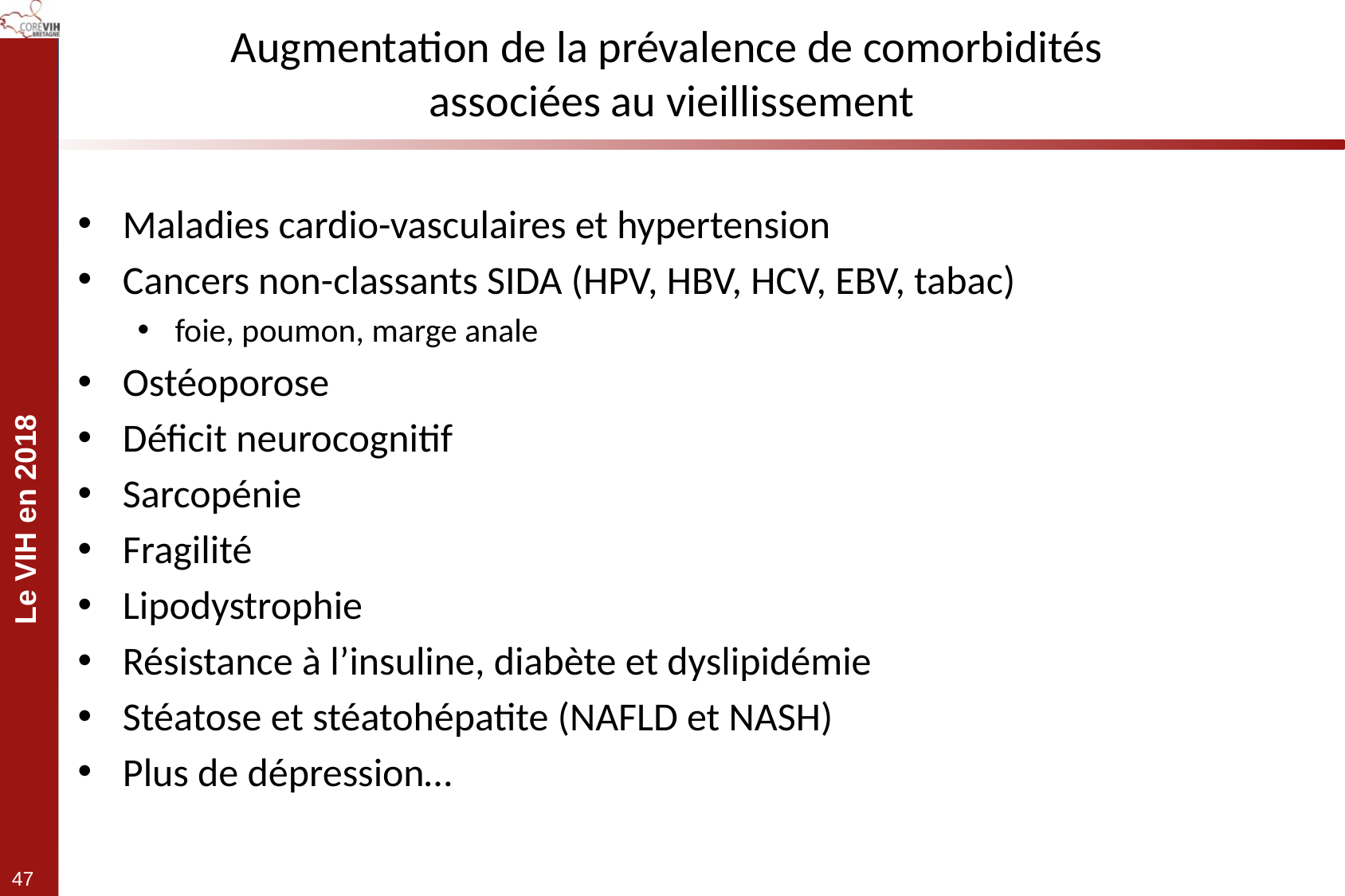

Augmentation de la prévalence de comorbidités
associées au vieillissement
Maladies cardio-vasculaires et hypertension
Cancers non-classants SIDA (HPV, HBV, HCV, EBV, tabac)
foie, poumon, marge anale
Ostéoporose
Déficit neurocognitif
Sarcopénie
Fragilité
Lipodystrophie
Résistance à l’insuline, diabète et dyslipidémie
Stéatose et stéatohépatite (NAFLD et NASH)
Plus de dépression…